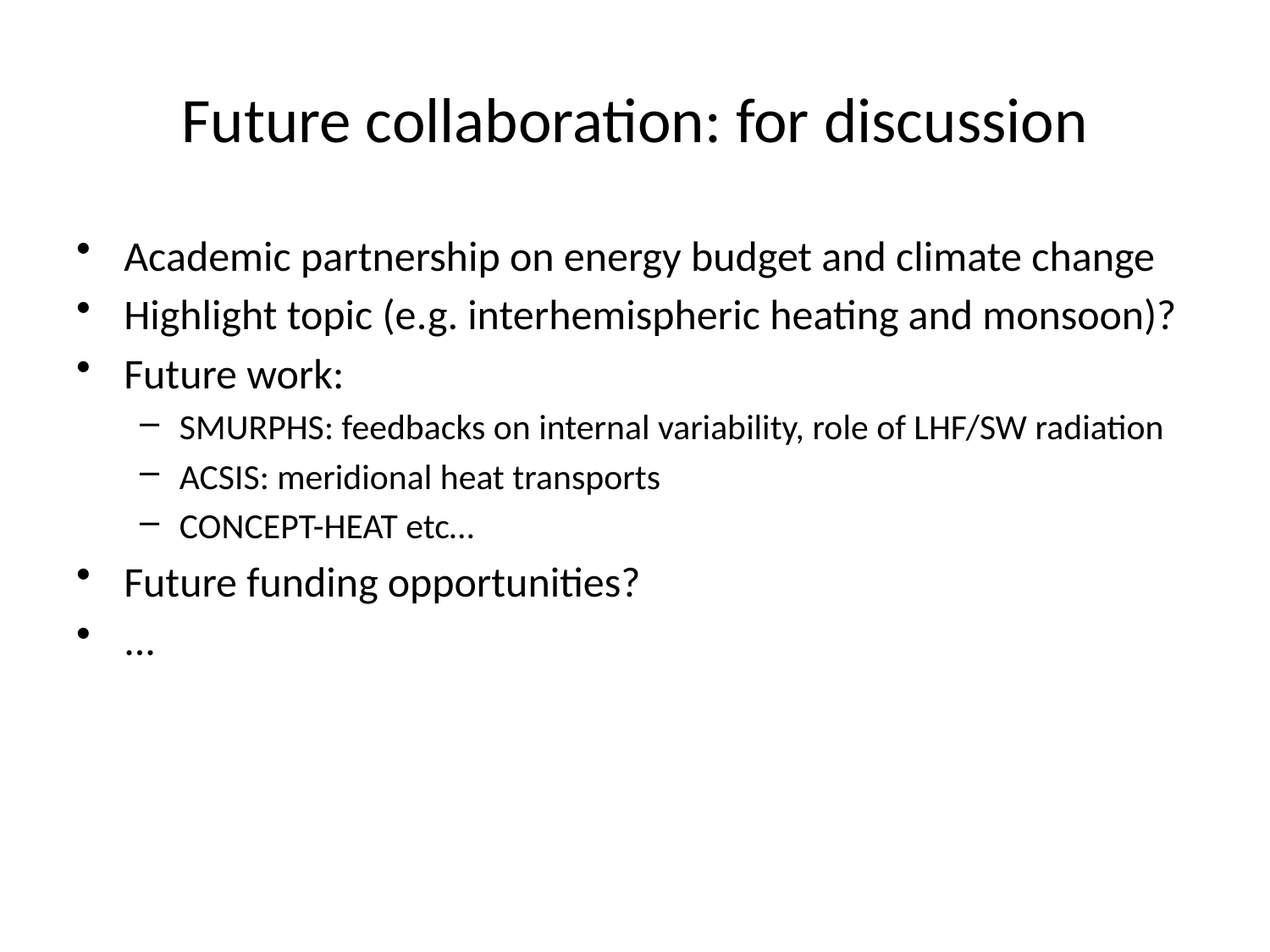

# Future collaboration: for discussion
Academic partnership on energy budget and climate change
Highlight topic (e.g. interhemispheric heating and monsoon)?
Future work:
SMURPHS: feedbacks on internal variability, role of LHF/SW radiation
ACSIS: meridional heat transports
CONCEPT-HEAT etc…
Future funding opportunities?
...